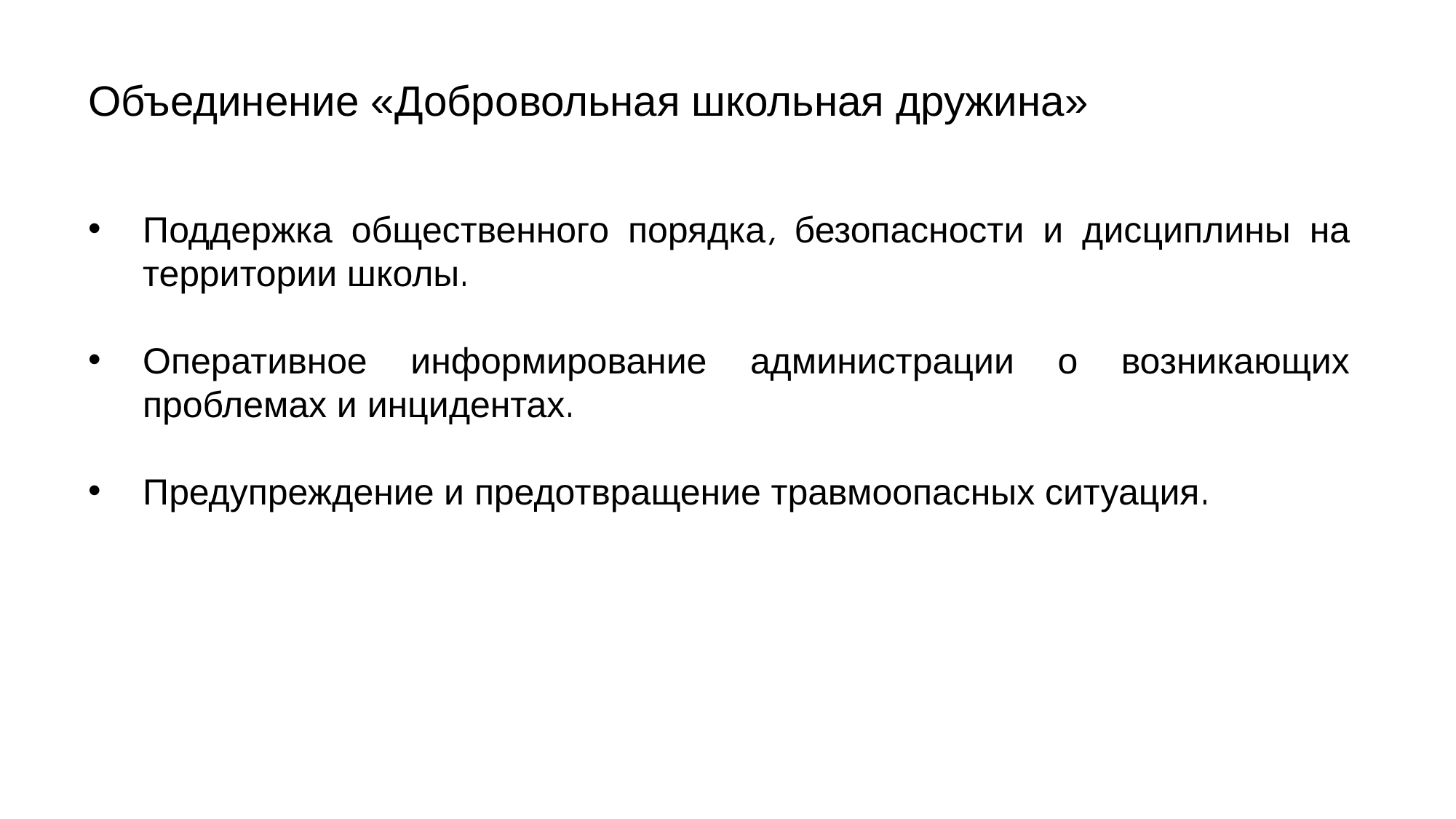

Объединение «Добровольная школьная дружина»
Поддержка общественного порядка, безопасности и дисциплины на территории школы.

Оперативное информирование администрации о возникающих проблемах и инцидентах.

Предупреждение и предотвращение травмоопасных ситуация.